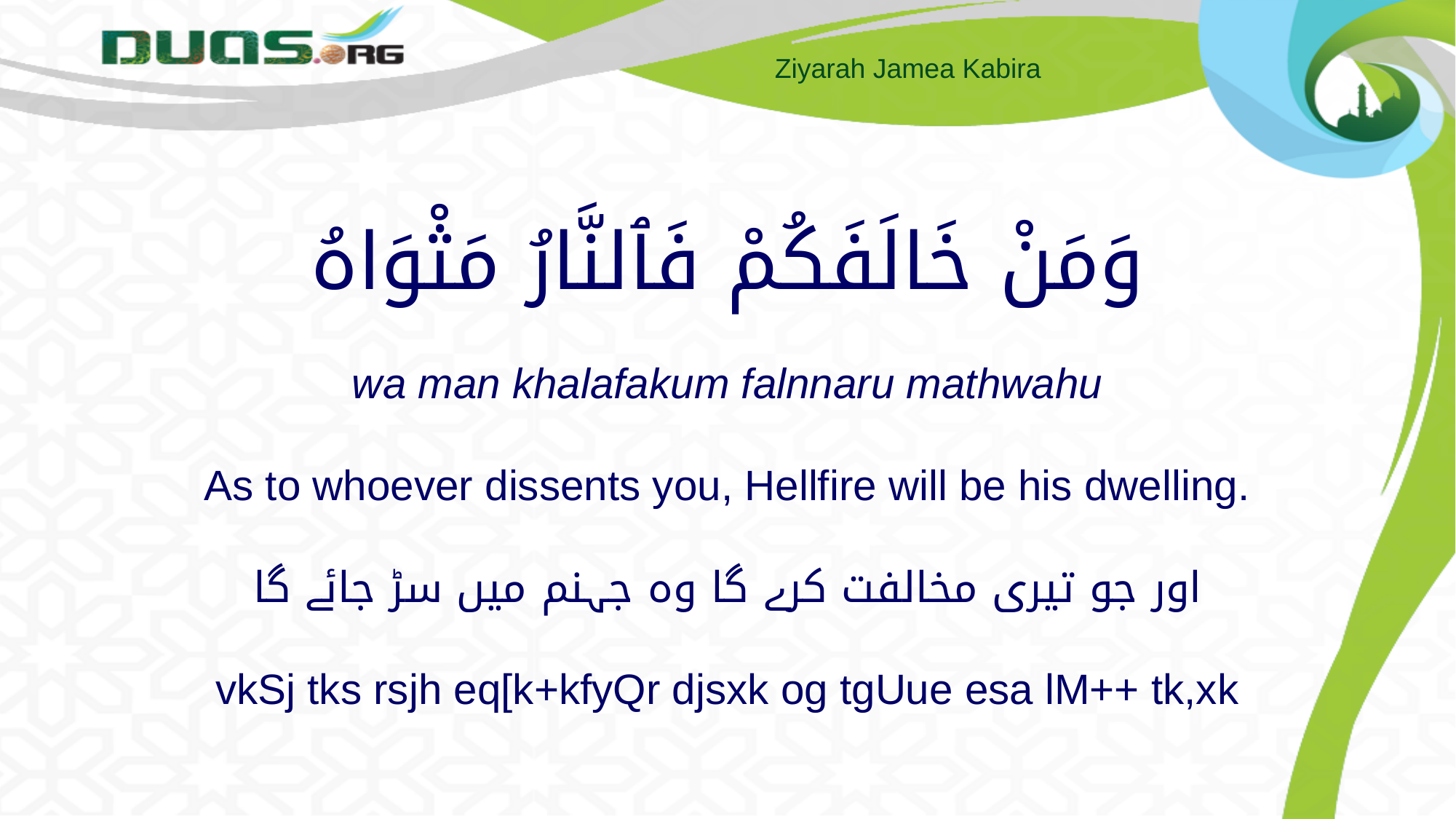

# وَمَنْ خَالَفَكُمْ فَٱلنَّارُ مَثْوَاهُ wa man khalafakum falnnaru mathwahu As to whoever dissents you, Hellfire will be his dwelling. اور جو تیری مخالفت کرے گا وہ جہنم میں سڑ جائے گا vkSj tks rsjh eq[k+kfyQr djsxk og tgUue esa lM++ tk,xk